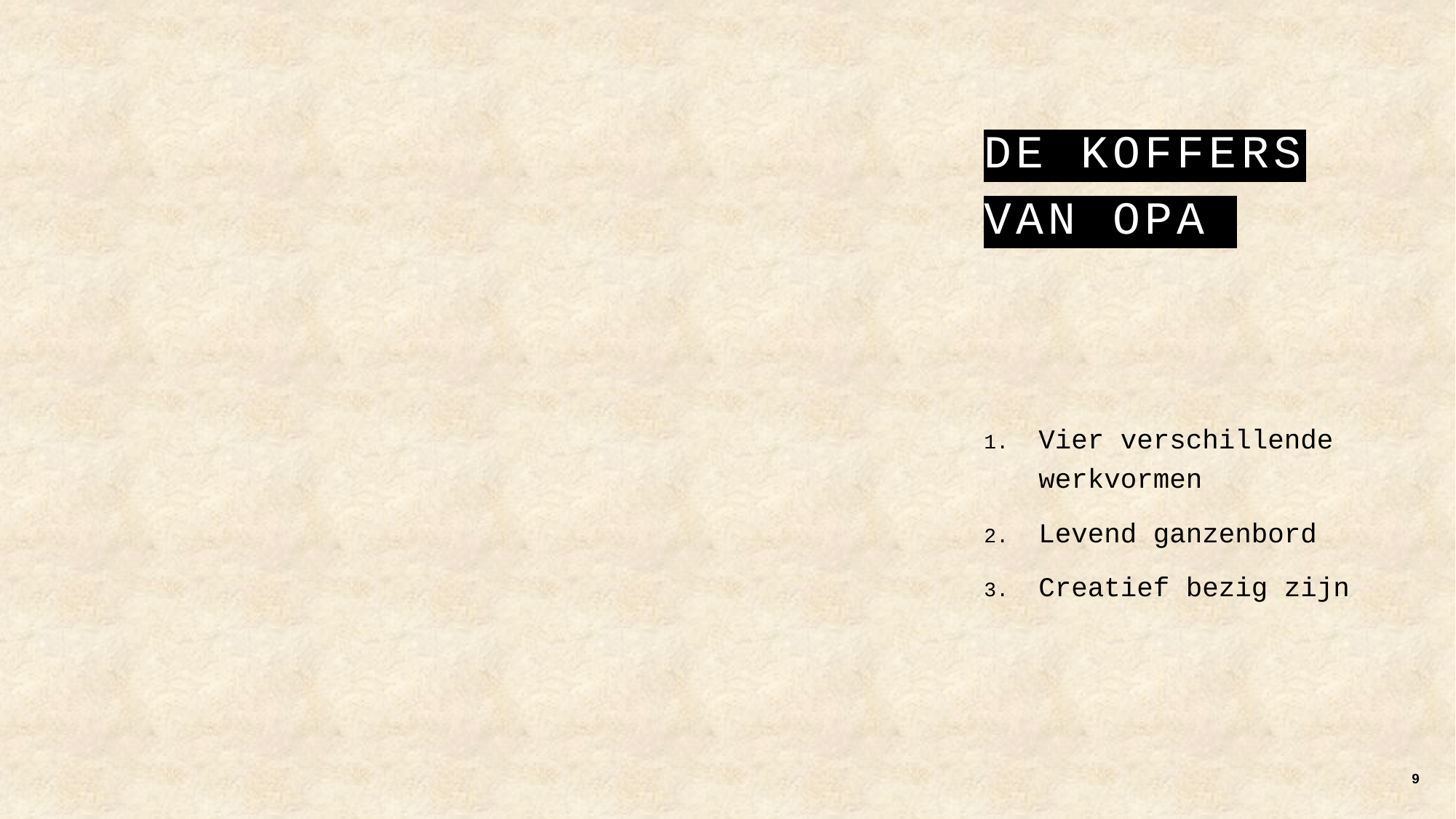

# DE koffers van opa
Vier verschillende werkvormen
Levend ganzenbord
Creatief bezig zijn
9